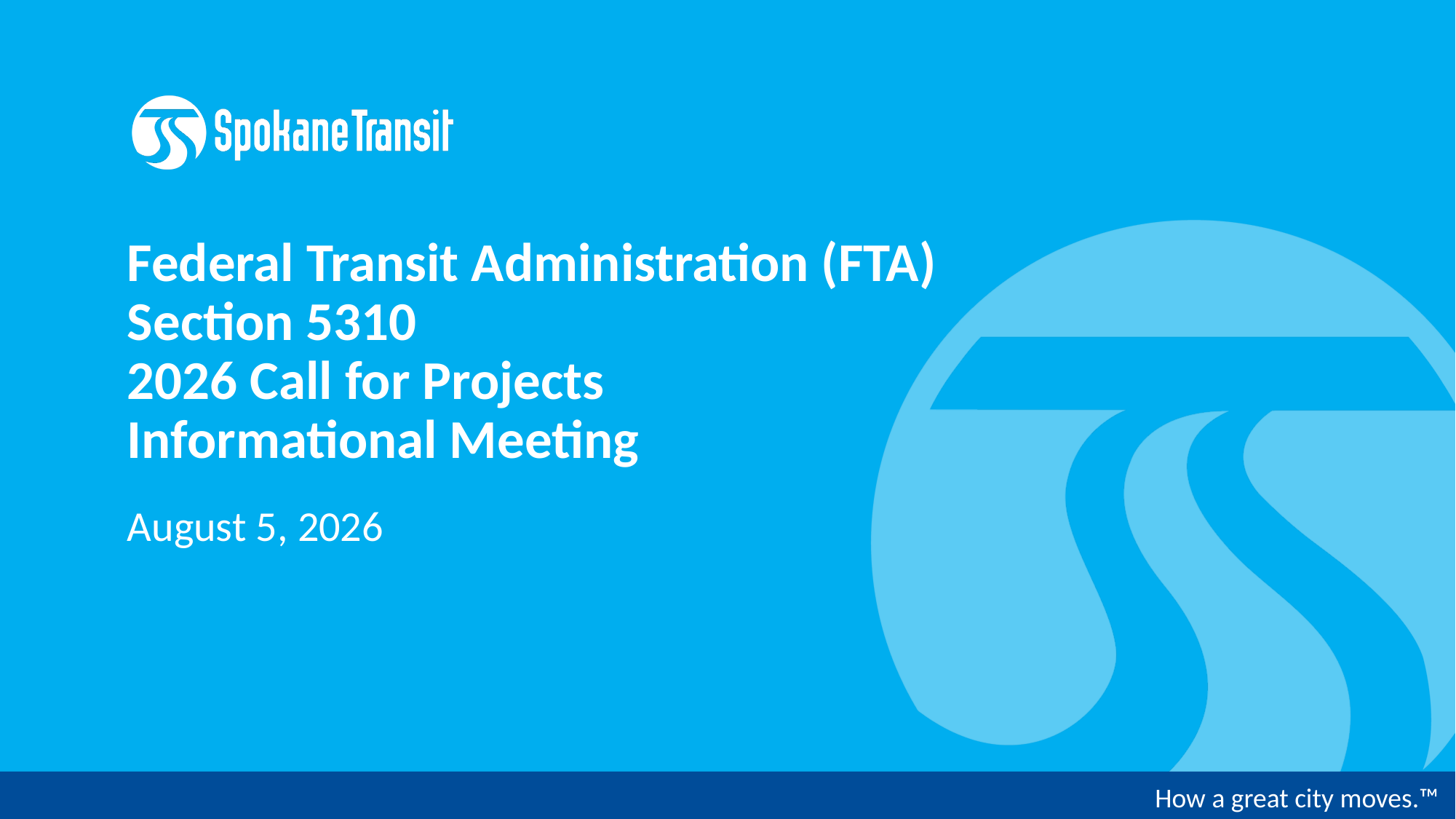

# Federal Transit Administration (FTA) Section 5310 2026 Call for Projects Informational Meeting
August 5, 2026